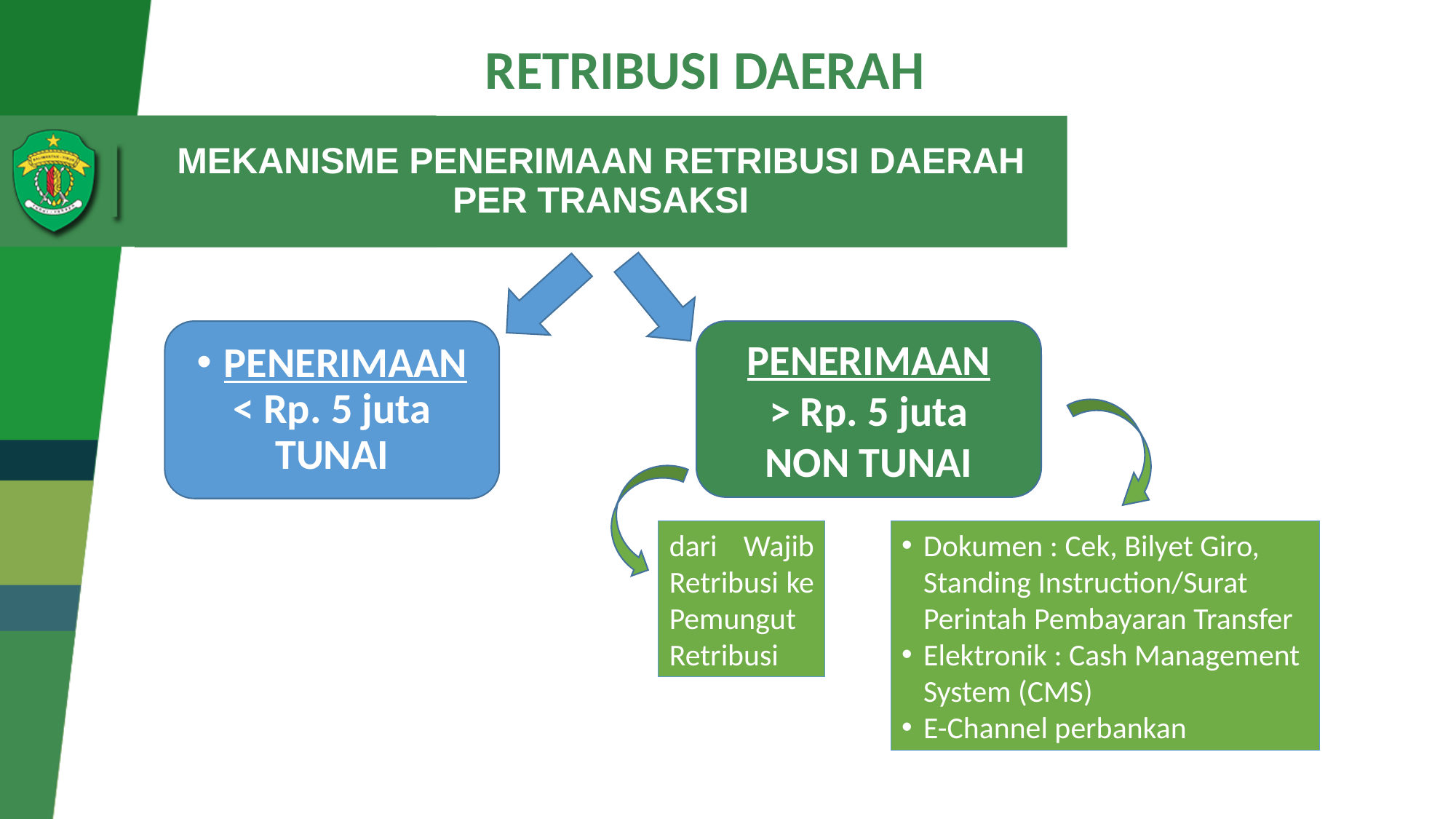

RETRIBUSI DAERAH
MEKANISME PENERIMAAN RETRIBUSI DAERAH PER TRANSAKSI

PENERIMAAN
< Rp. 5 juta TUNAI
PENERIMAAN
> Rp. 5 juta
NON TUNAI

dari Wajib Retribusi ke Pemungut Retribusi
Dokumen : Cek, Bilyet Giro, Standing Instruction/Surat Perintah Pembayaran Transfer
Elektronik : Cash Management System (CMS)
E-Channel perbankan